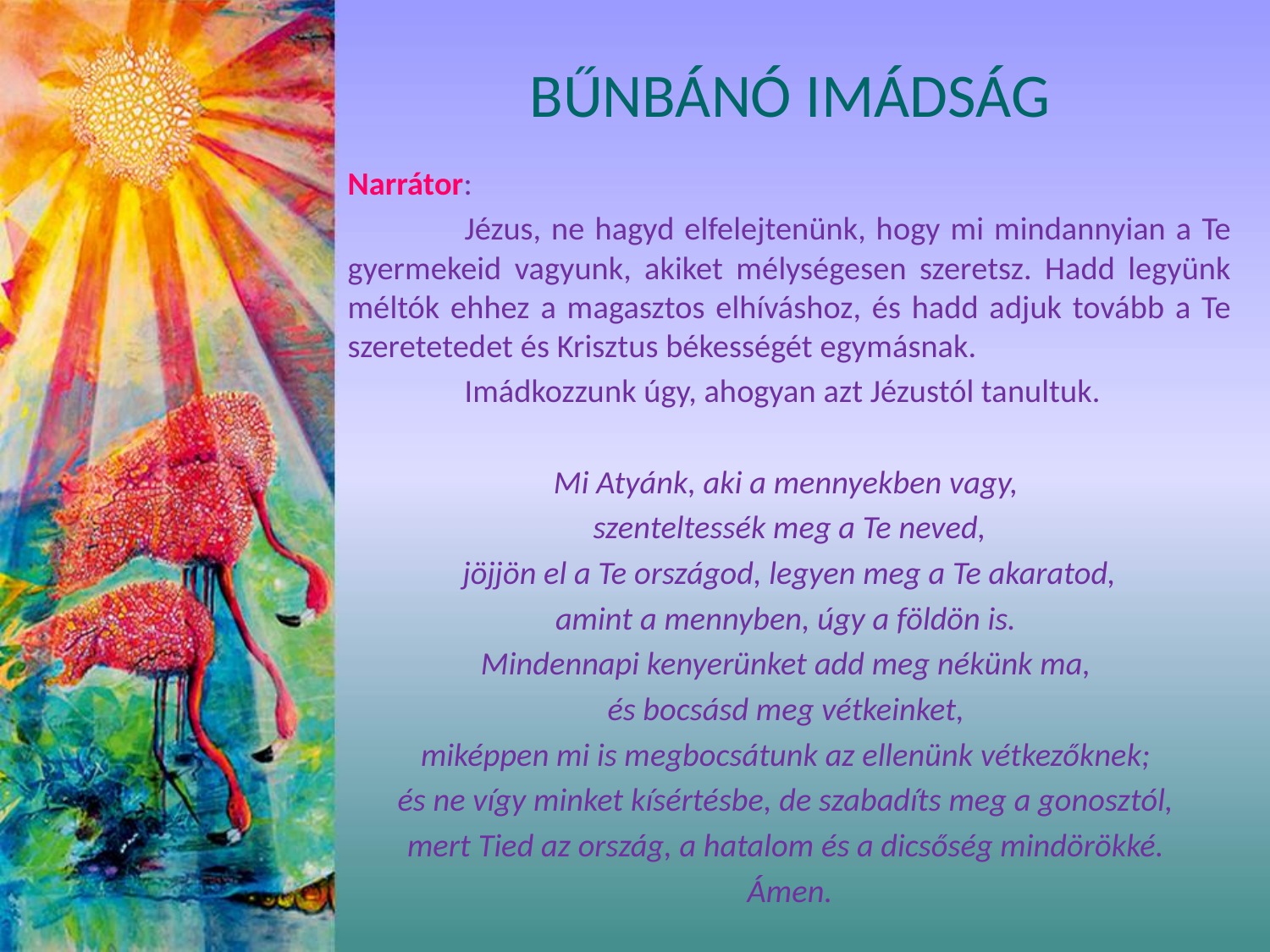

# BŰNBÁNÓ IMÁDSÁG
Narrátor:
	Jézus, ne hagyd elfelejtenünk, hogy mi mindannyian a Te gyermekeid vagyunk, akiket mélységesen szeretsz. Hadd legyünk méltók ehhez a magasztos elhíváshoz, és hadd adjuk tovább a Te szeretetedet és Krisztus békességét egymásnak.
	Imádkozzunk úgy, ahogyan azt Jézustól tanultuk.

Mi Atyánk, aki a mennyekben vagy,
szenteltessék meg a Te neved,
 jöjjön el a Te országod, legyen meg a Te akaratod,
amint a mennyben, úgy a földön is.
Mindennapi kenyerünket add meg nékünk ma,
és bocsásd meg vétkeinket,
miképpen mi is megbocsátunk az ellenünk vétkezőknek;
és ne vígy minket kísértésbe, de szabadíts meg a gonosztól,
mert Tied az ország, a hatalom és a dicsőség mindörökké.
Ámen.